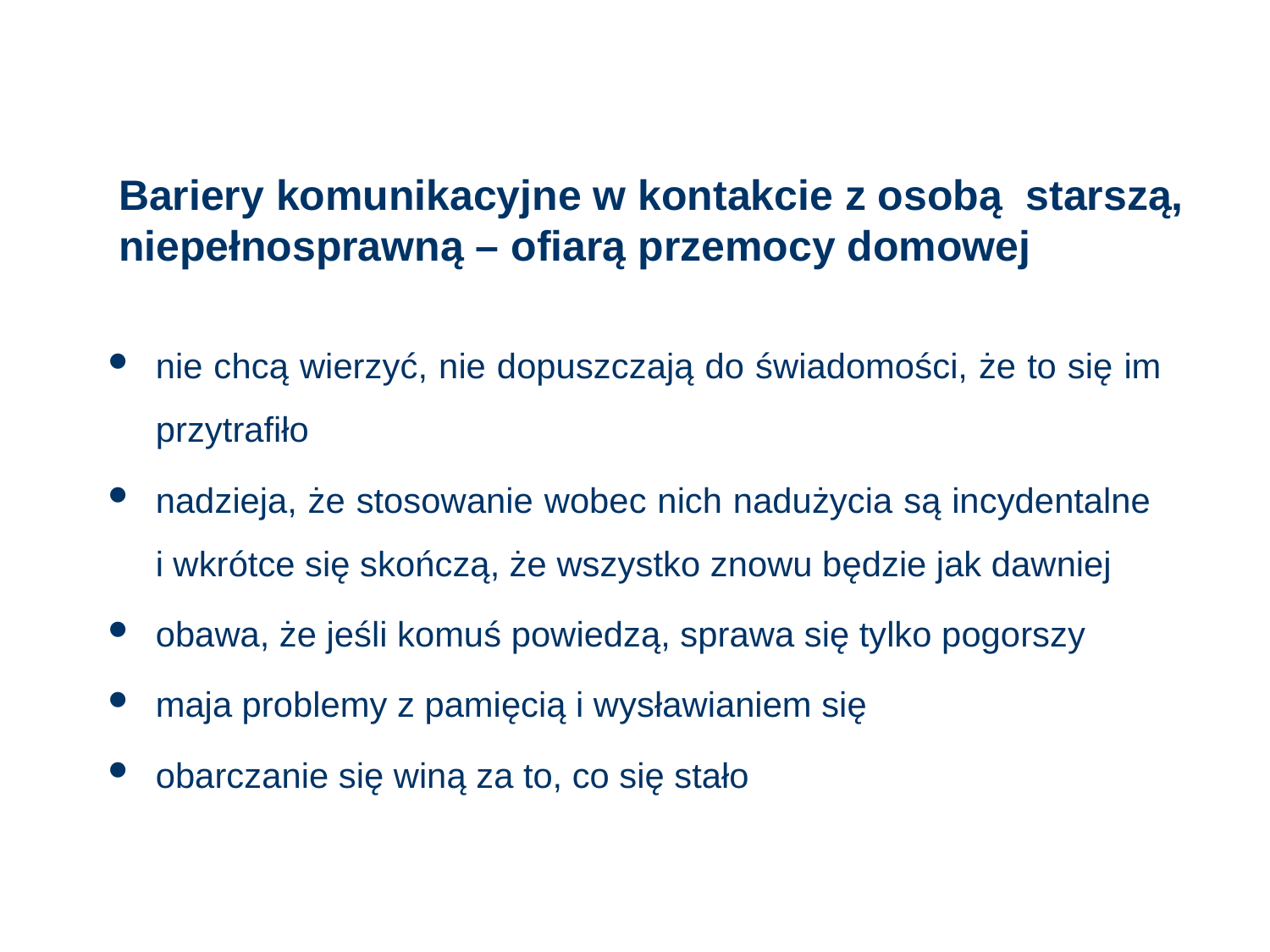

# Bariery komunikacyjne w kontakcie z osobą  starszą, niepełnosprawną – ofiarą przemocy domowej
nie chcą wierzyć, nie dopuszczają do świadomości, że to się im przytrafiło
nadzieja, że stosowanie wobec nich nadużycia są incydentalne
i wkrótce się skończą, że wszystko znowu będzie jak dawniej
obawa, że jeśli komuś powiedzą, sprawa się tylko pogorszy
maja problemy z pamięcią i wysławianiem się
obarczanie się winą za to, co się stało
92